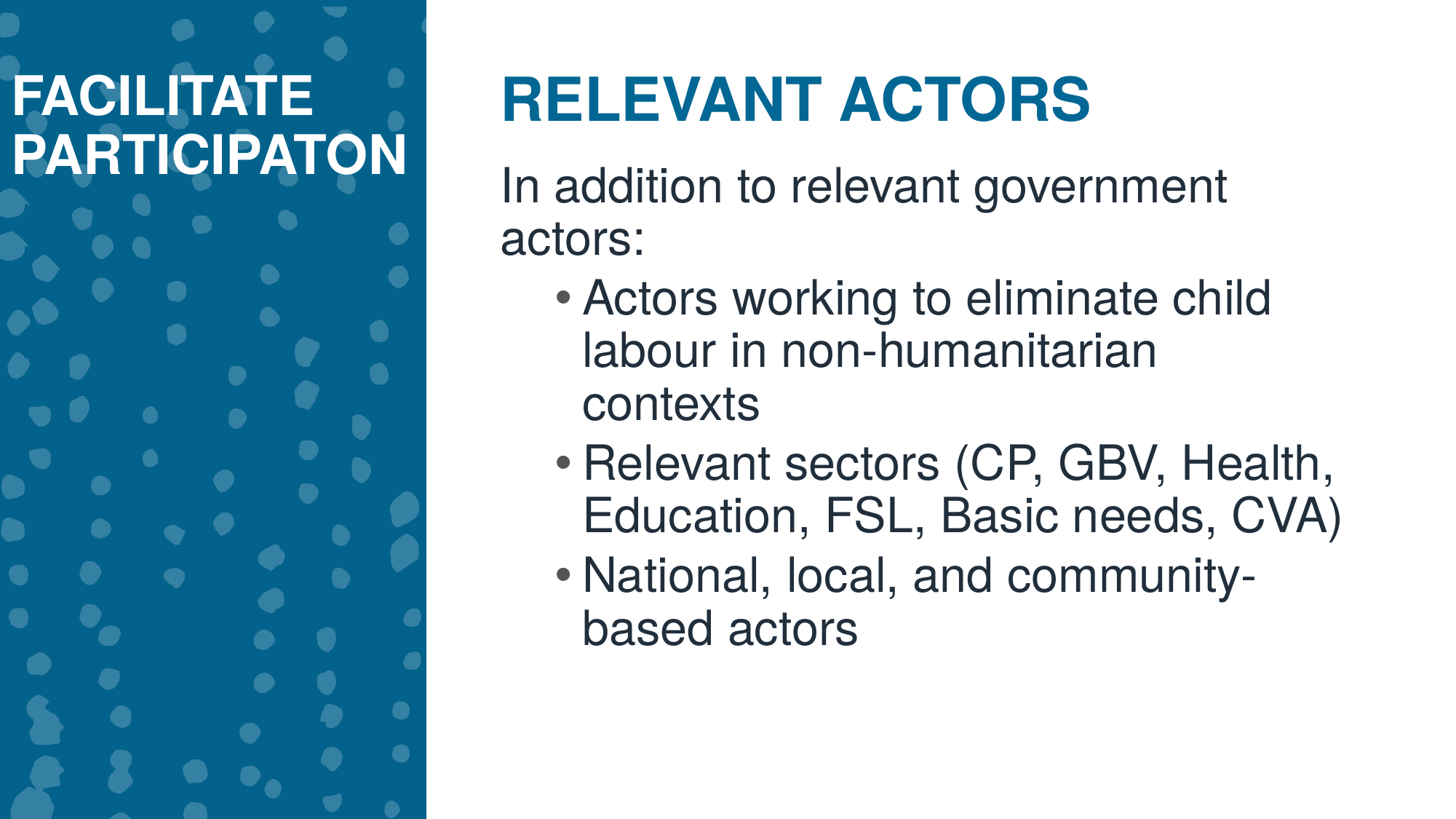

FACILITATE PARTICIPATON

RELEVANT ACTORS
In addition to relevant government actors:
Actors working to eliminate child labour in non-humanitarian contexts
Relevant sectors (CP, GBV, Health, Education, FSL, Basic needs, CVA)
National, local, and community-based actors